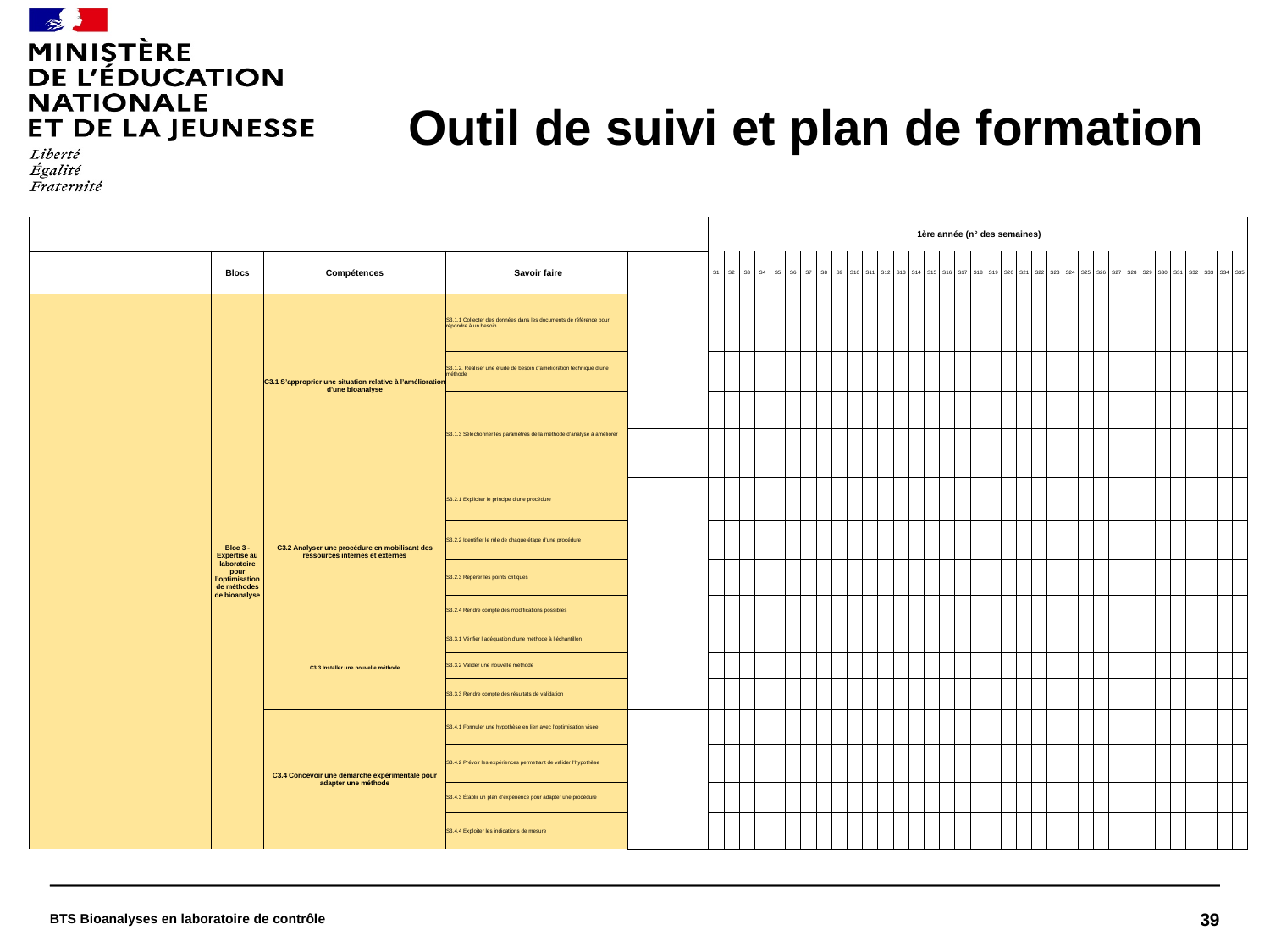

Outil de suivi et plan de formation
|  |  |  |  |  | 1ère année (n° des semaines) |  |  |  |  |  |  |  |  |  |  |  |  |  |  |  |  |  |  |  |  |  |  |  |  |  |  |  |  |  |  |  |  |  |  |
| --- | --- | --- | --- | --- | --- | --- | --- | --- | --- | --- | --- | --- | --- | --- | --- | --- | --- | --- | --- | --- | --- | --- | --- | --- | --- | --- | --- | --- | --- | --- | --- | --- | --- | --- | --- | --- | --- | --- | --- |
|  | Blocs | Compétences | Savoir faire |  | S1 | S2 | S3 | S4 | S5 | S6 | S7 | S8 | S9 | S10 | S11 | S12 | S13 | S14 | S15 | S16 | S17 | S18 | S19 | S20 | S21 | S22 | S23 | S24 | S25 | S26 | S27 | S28 | S29 | S30 | S31 | S32 | S33 | S34 | S35 |
|  | Bloc 3 -Expertise au laboratoire pour l’optimisation de méthodes de bioanalyse | C3.1 S’approprier une situation relative à l’amélioration d’une bioanalyse | S3.1.1 Collecter des données dans les documents de référence pour répondre à un besoin |  |  |  |  |  |  |  |  |  |  |  |  |  |  |  |  |  |  |  |  |  |  |  |  |  |  |  |  |  |  |  |  |  |  |  |  |
|  |  |  | S3.1.2. Réaliser une étude de besoin d’amélioration technique d’une méthode |  |  |  |  |  |  |  |  |  |  |  |  |  |  |  |  |  |  |  |  |  |  |  |  |  |  |  |  |  |  |  |  |  |  |  |  |
|  |  |  | S3.1.3 Sélectionner les paramètres de la méthode d’analyse à améliorer |  |  |  |  |  |  |  |  |  |  |  |  |  |  |  |  |  |  |  |  |  |  |  |  |  |  |  |  |  |  |  |  |  |  |  |  |
|  |  |  |  |  |  |  |  |  |  |  |  |  |  |  |  |  |  |  |  |  |  |  |  |  |  |  |  |  |  |  |  |  |  |  |  |  |  |  |  |
|  |  | C3.2 Analyser une procédure en mobilisant des ressources internes et externes | S3.2.1 Expliciter le principe d’une procédure |  |  |  |  |  |  |  |  |  |  |  |  |  |  |  |  |  |  |  |  |  |  |  |  |  |  |  |  |  |  |  |  |  |  |  |  |
|  |  |  | S3.2.2 Identifier le rôle de chaque étape d’une procédure |  |  |  |  |  |  |  |  |  |  |  |  |  |  |  |  |  |  |  |  |  |  |  |  |  |  |  |  |  |  |  |  |  |  |  |  |
|  |  |  | S3.2.3 Repérer les points critiques |  |  |  |  |  |  |  |  |  |  |  |  |  |  |  |  |  |  |  |  |  |  |  |  |  |  |  |  |  |  |  |  |  |  |  |  |
|  |  |  | S3.2.4 Rendre compte des modifications possibles |  |  |  |  |  |  |  |  |  |  |  |  |  |  |  |  |  |  |  |  |  |  |  |  |  |  |  |  |  |  |  |  |  |  |  |  |
|  |  | C3.3 Installer une nouvelle méthode | S3.3.1 Vérifier l’adéquation d’une méthode à l’échantillon |  |  |  |  |  |  |  |  |  |  |  |  |  |  |  |  |  |  |  |  |  |  |  |  |  |  |  |  |  |  |  |  |  |  |  |  |
|  |  |  | S3.3.2 Valider une nouvelle méthode |  |  |  |  |  |  |  |  |  |  |  |  |  |  |  |  |  |  |  |  |  |  |  |  |  |  |  |  |  |  |  |  |  |  |  |  |
|  |  |  | S3.3.3 Rendre compte des résultats de validation |  |  |  |  |  |  |  |  |  |  |  |  |  |  |  |  |  |  |  |  |  |  |  |  |  |  |  |  |  |  |  |  |  |  |  |  |
|  |  | C3.4 Concevoir une démarche expérimentale pour adapter une méthode | S3.4.1 Formuler une hypothèse en lien avec l’optimisation visée |  |  |  |  |  |  |  |  |  |  |  |  |  |  |  |  |  |  |  |  |  |  |  |  |  |  |  |  |  |  |  |  |  |  |  |  |
|  |  |  | S3.4.2 Prévoir les expériences permettant de valider l’hypothèse |  |  |  |  |  |  |  |  |  |  |  |  |  |  |  |  |  |  |  |  |  |  |  |  |  |  |  |  |  |  |  |  |  |  |  |  |
|  |  |  | S3.4.3 Établir un plan d’expérience pour adapter une procédure |  |  |  |  |  |  |  |  |  |  |  |  |  |  |  |  |  |  |  |  |  |  |  |  |  |  |  |  |  |  |  |  |  |  |  |  |
|  |  |  | S3.4.4 Exploiter les indications de mesure |  |  |  |  |  |  |  |  |  |  |  |  |  |  |  |  |  |  |  |  |  |  |  |  |  |  |  |  |  |  |  |  |  |  |  |  |
BTS Bioanalyses en laboratoire de contrôle
39